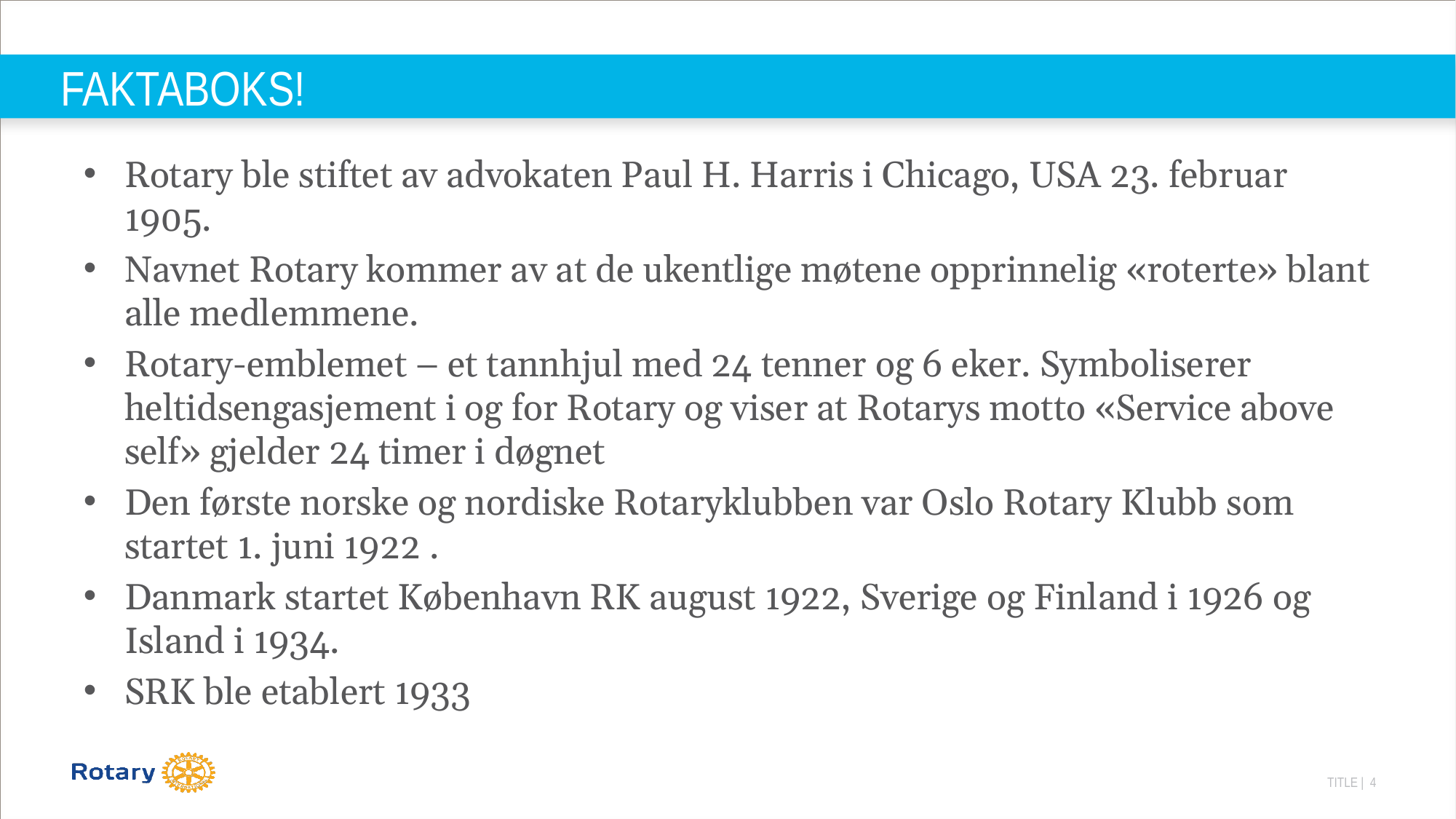

# FAKTABOKS!
Rotary ble stiftet av advokaten Paul H. Harris i Chicago, USA 23. februar 1905.
Navnet Rotary kommer av at de ukentlige møtene opprinnelig «roterte» blant alle medlemmene.
Rotary-emblemet – et tannhjul med 24 tenner og 6 eker. Symboliserer heltidsengasjement i og for Rotary og viser at Rotarys motto «Service above self» gjelder 24 timer i døgnet
Den første norske og nordiske Rotaryklubben var Oslo Rotary Klubb som startet 1. juni 1922 .
Danmark startet København RK august 1922, Sverige og Finland i 1926 og Island i 1934.
SRK ble etablert 1933